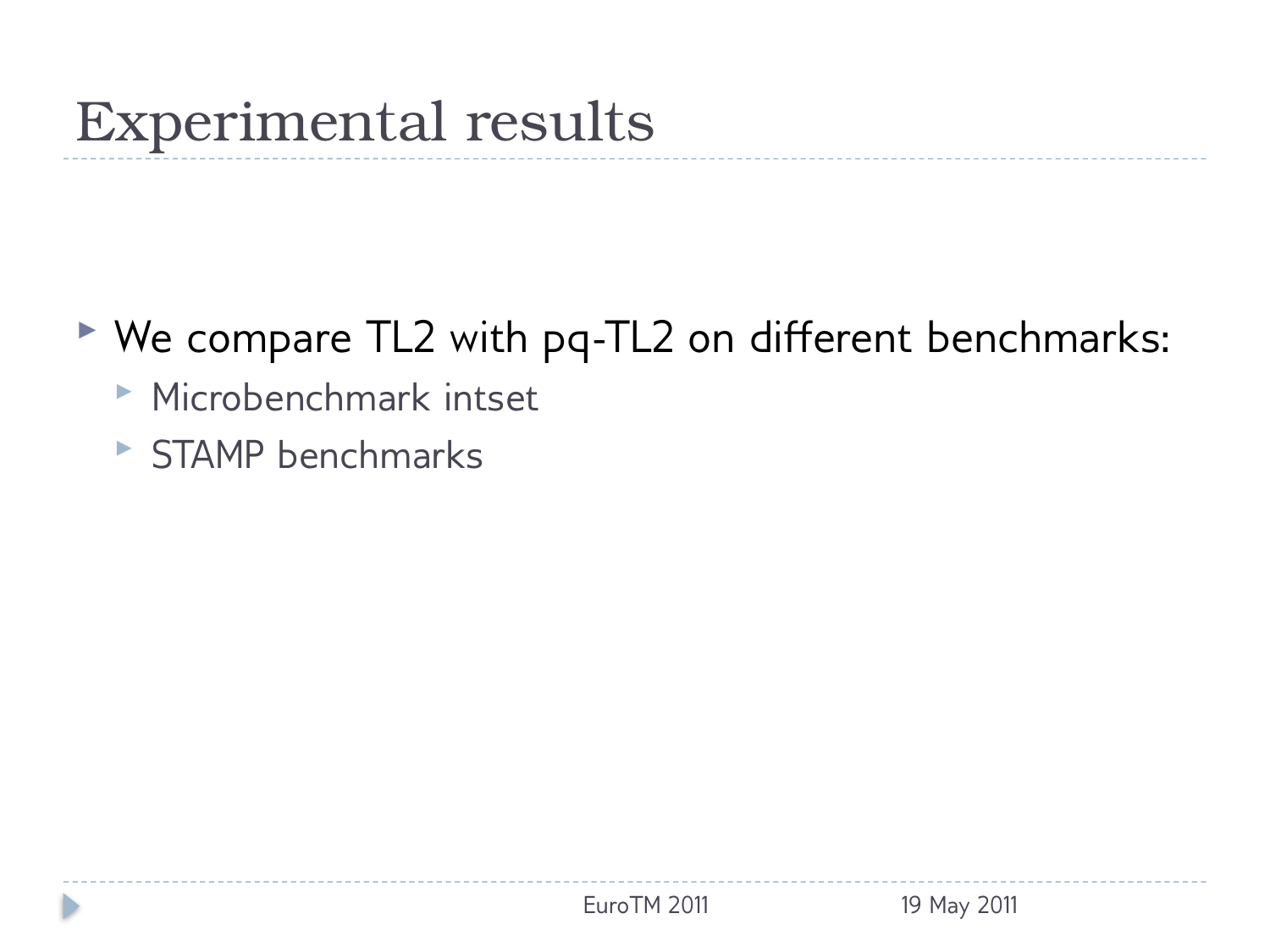

# Experimental results

We compare TL2 with pq-TL2 on different benchmarks:
Microbenchmark intset
STAMP benchmarks
EuroTM 2011
19 May 2011